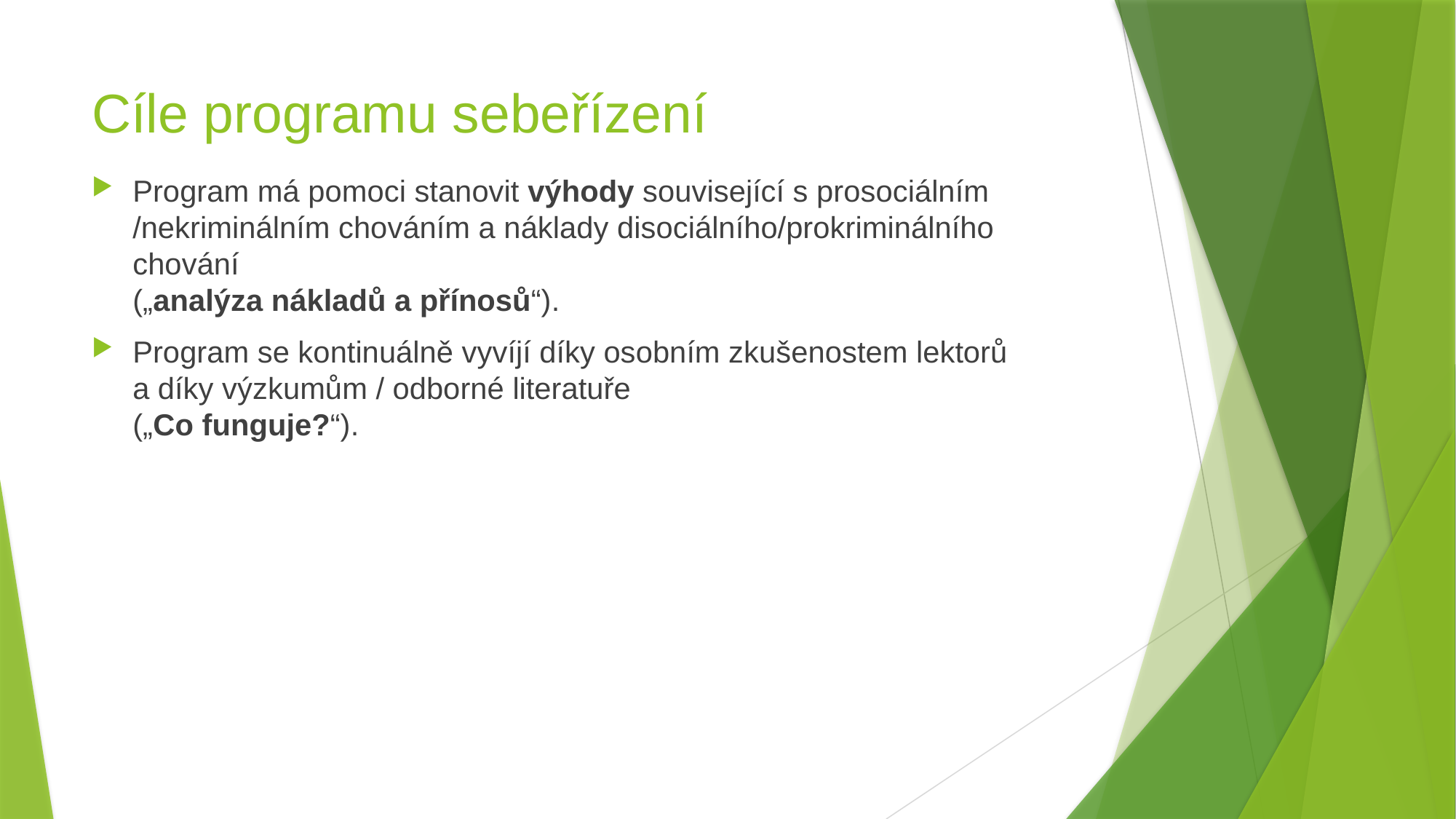

# Cíle programu sebeřízení
Program má pomoci stanovit výhody související s prosociálním /nekriminálním chováním a náklady disociálního/prokriminálního chování
(„analýza nákladů a přínosů“).
Program se kontinuálně vyvíjí díky osobním zkušenostem lektorů
a díky výzkumům / odborné literatuře
(„Co funguje?“).